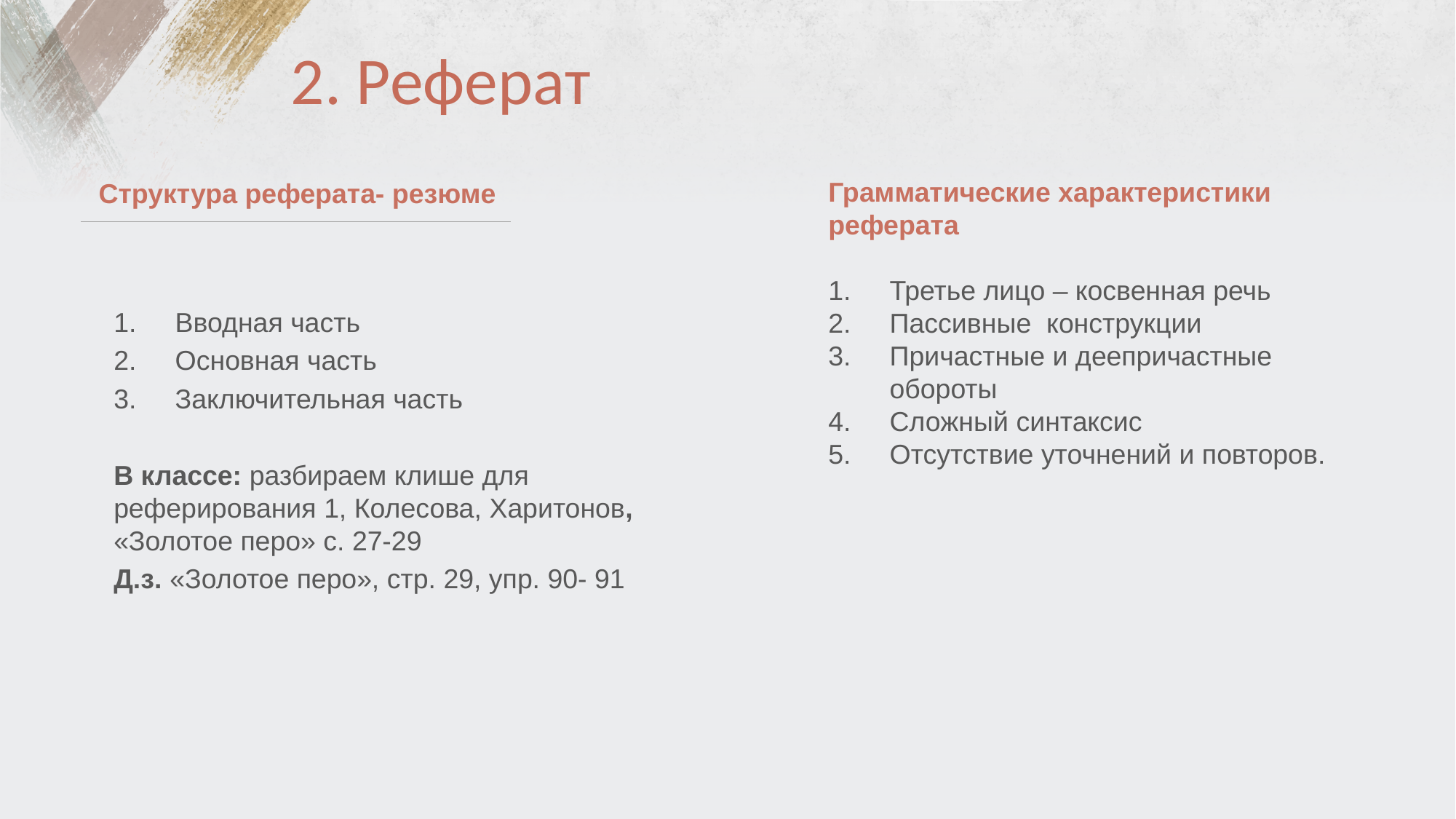

# 2. Реферат
Структура реферата- резюме

Вводная часть
Основная часть
Заключительная часть

В классе: разбираем клише для реферирования 1, Колесова, Харитонов, «Золотое перо» с. 27-29
Д.з. «Золотое перо», стр. 29, упр. 90- 91

Грамматические характеристики реферата

Третье лицо – косвенная речь
Пассивные  конструкции
Причастные и деепричастные обороты
Сложный синтаксис
Отсутствие уточнений и повторов.